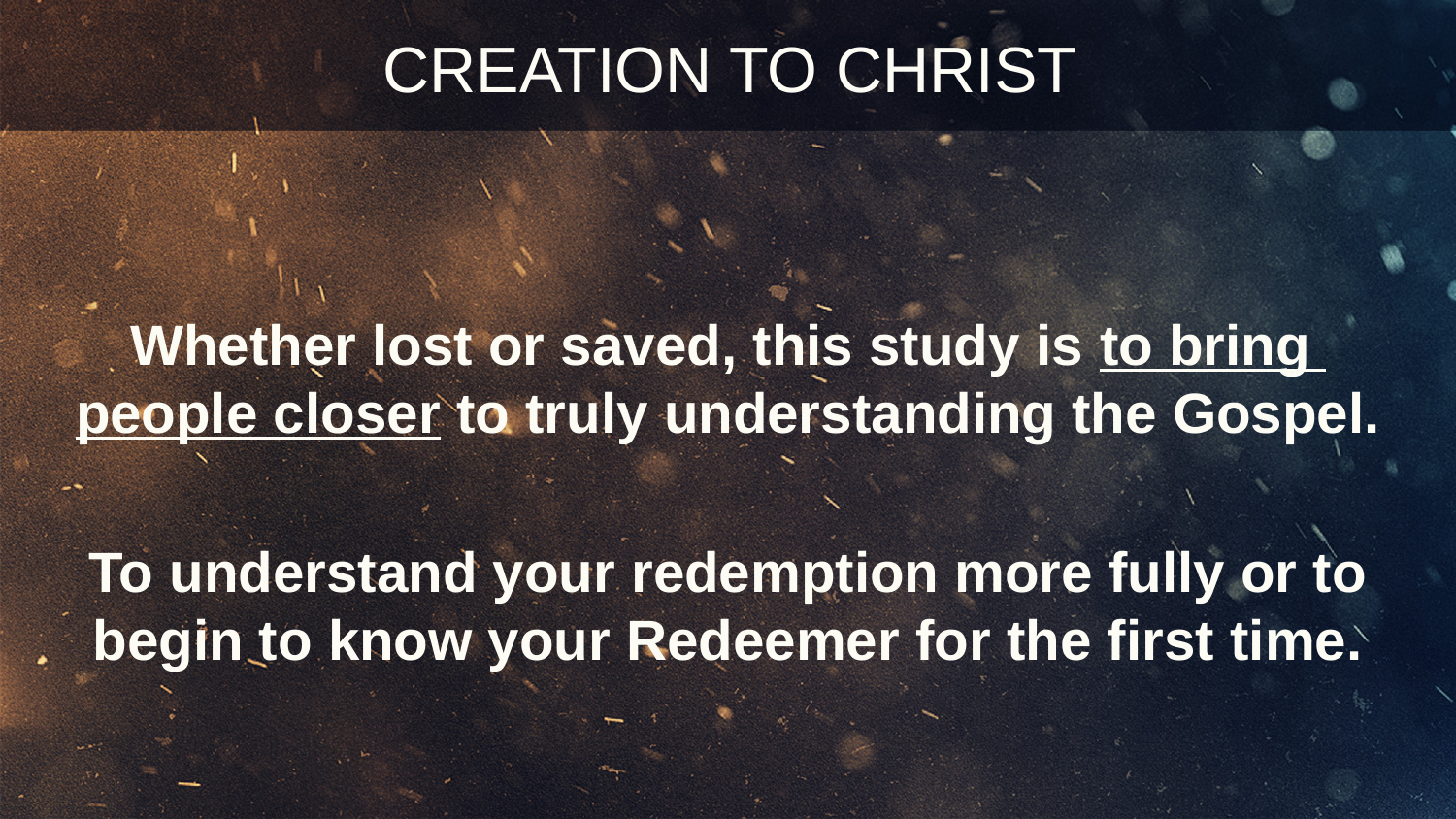

# CREATION TO CHRIST
Whether lost or saved, this study is to bring
people closer to truly understanding the Gospel.

To understand your redemption more fully or to begin to know your Redeemer for the first time.